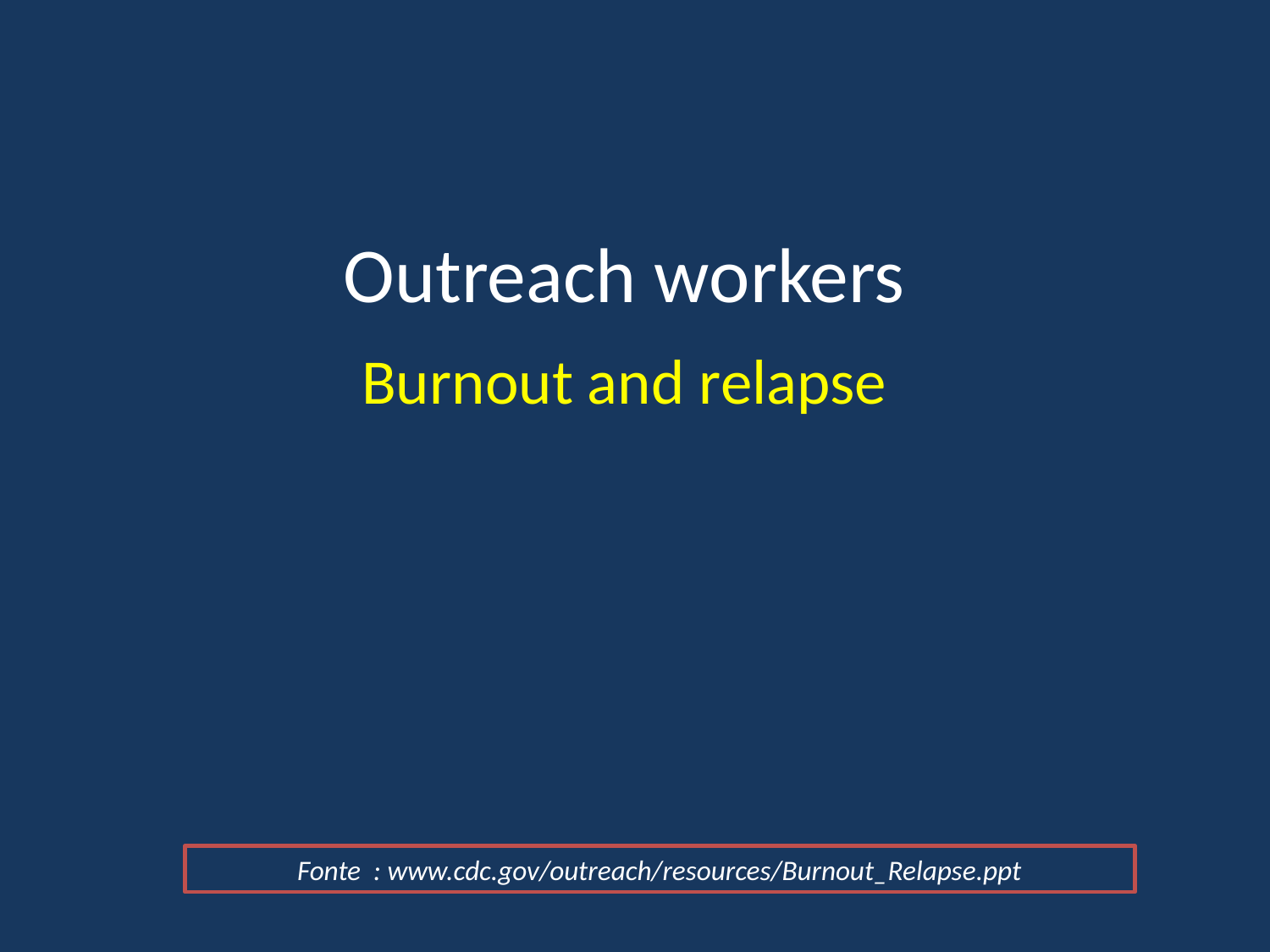

# Outreach workers
Burnout and relapse

Fonte  : www.cdc.gov/outreach/resources/Burnout_Relapse.ppt